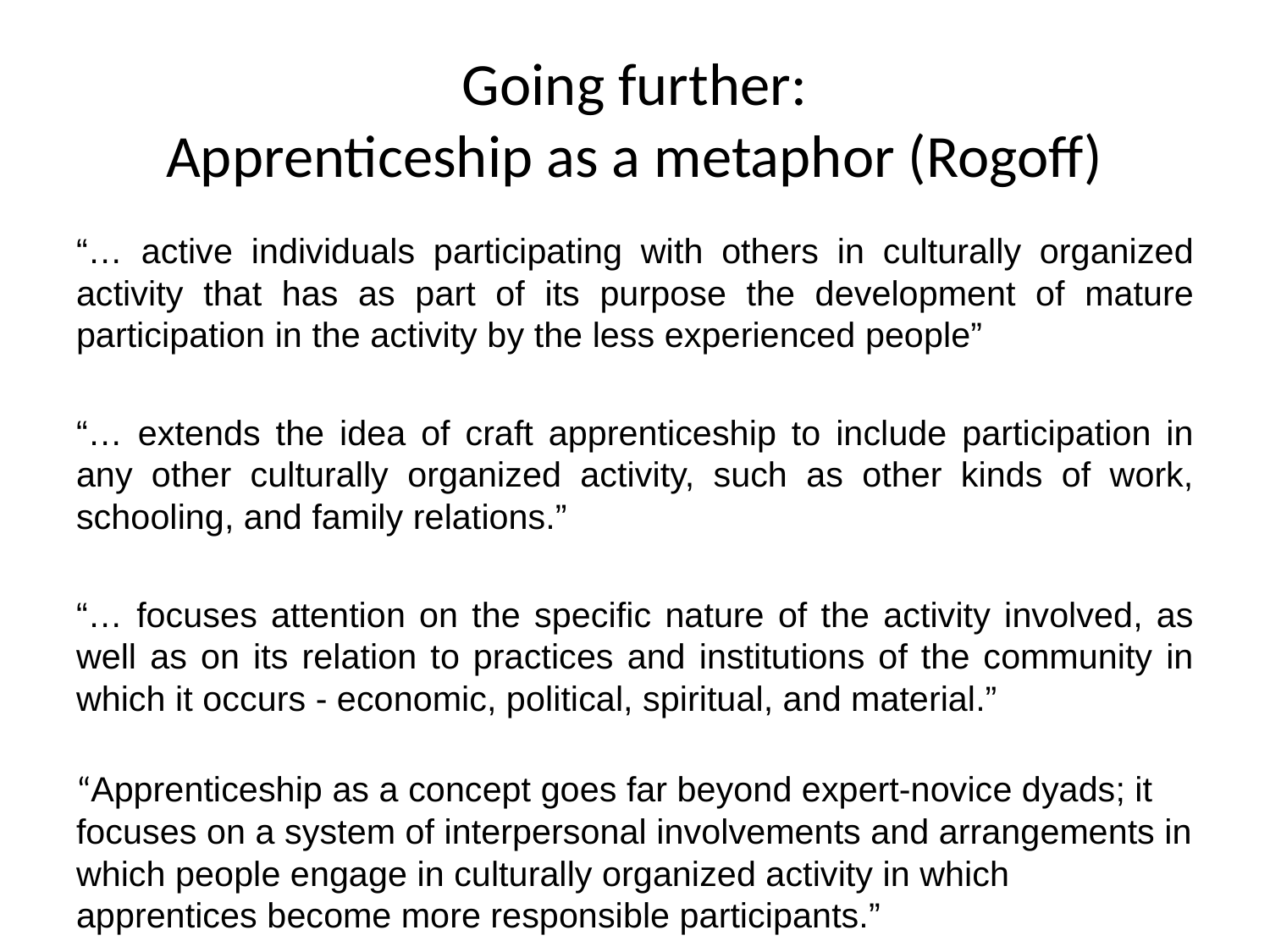

# Going further: Apprenticeship as a metaphor (Rogoff)
“… active individuals participating with others in culturally organized activity that has as part of its purpose the development of mature participation in the activity by the less experienced people”

“… extends the idea of craft apprenticeship to include participation in any other culturally organized activity, such as other kinds of work, schooling, and family relations.”

“… focuses attention on the specific nature of the activity involved, as well as on its relation to practices and institutions of the community in which it occurs - economic, political, spiritual, and material.”
“Apprenticeship as a concept goes far beyond expert-novice dyads; it focuses on a system of interpersonal involvements and arrangements in which people engage in culturally organized activity in which apprentices become more responsible participants.”